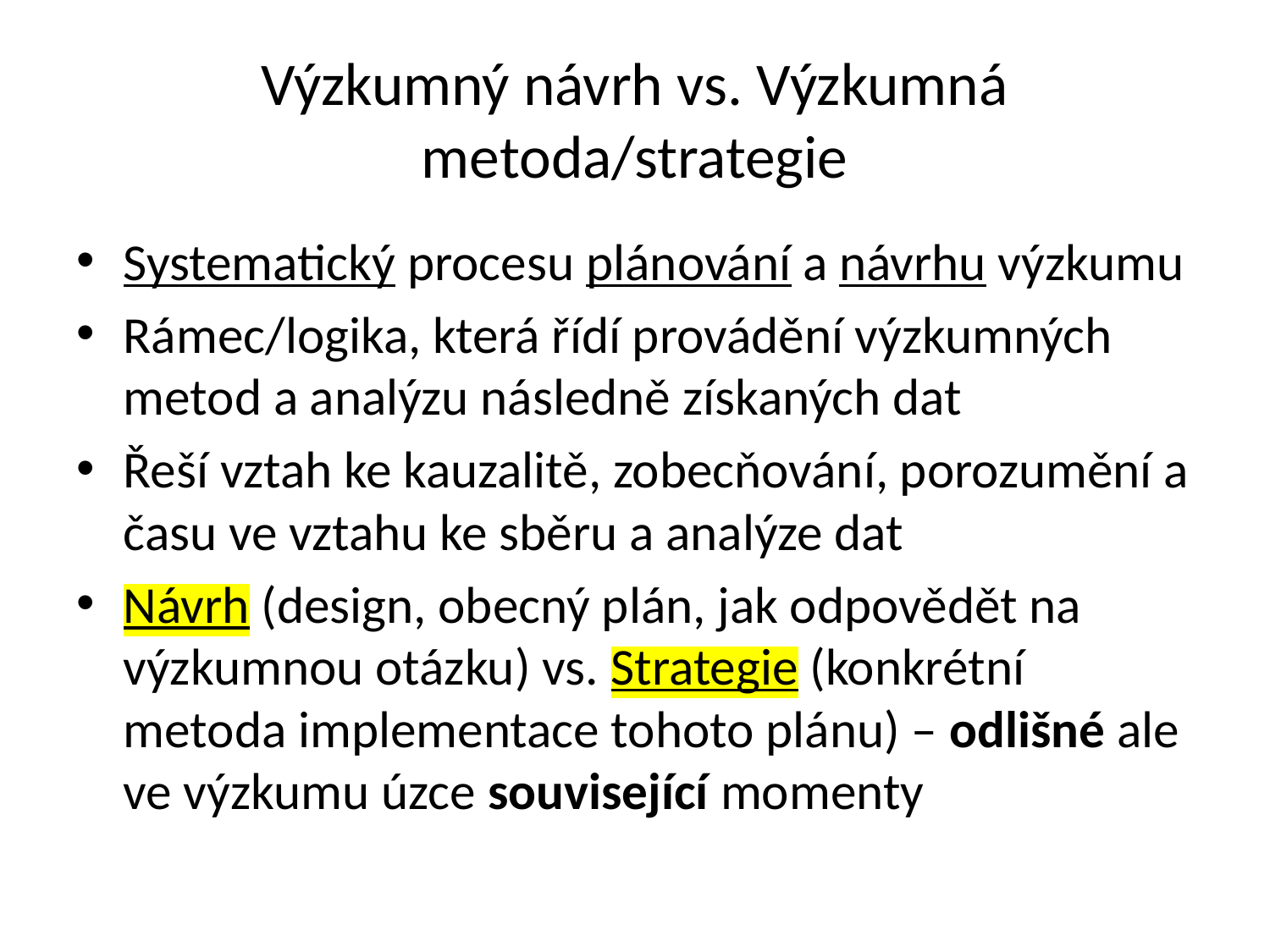

# Výzkumný návrh vs. Výzkumná metoda/strategie
Systematický procesu plánování a návrhu výzkumu
Rámec/logika, která řídí provádění výzkumných metod a analýzu následně získaných dat
Řeší vztah ke kauzalitě, zobecňování, porozumění a času ve vztahu ke sběru a analýze dat
Návrh (design, obecný plán, jak odpovědět na výzkumnou otázku) vs. Strategie (konkrétní metoda implementace tohoto plánu) – odlišné ale ve výzkumu úzce související momenty